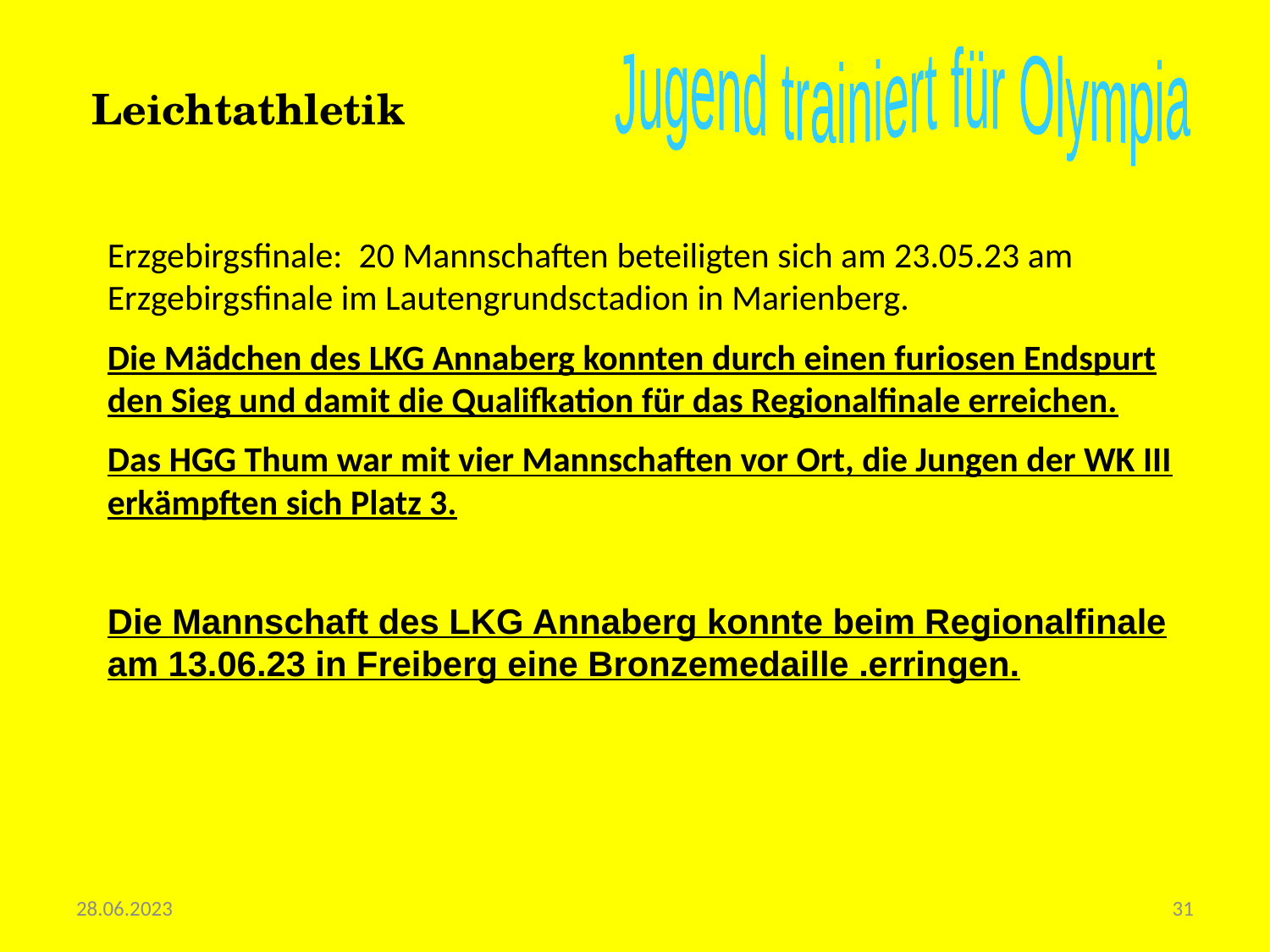

Jugend trainiert für Olympia
Leichtathletik
Erzgebirgsfinale:  20 Mannschaften beteiligten sich am 23.05.23 am Erzgebirgsfinale im Lautengrundsctadion in Marienberg.
Die Mädchen des LKG Annaberg konnten durch einen furiosen Endspurt den Sieg und damit die Qualifkation für das Regionalfinale erreichen.
Das HGG Thum war mit vier Mannschaften vor Ort, die Jungen der WK III erkämpften sich Platz 3.

Die Mannschaft des LKG Annaberg konnte beim Regionalfinale am 13.06.23 in Freiberg eine Bronzemedaille .erringen.

28.06.2023
31